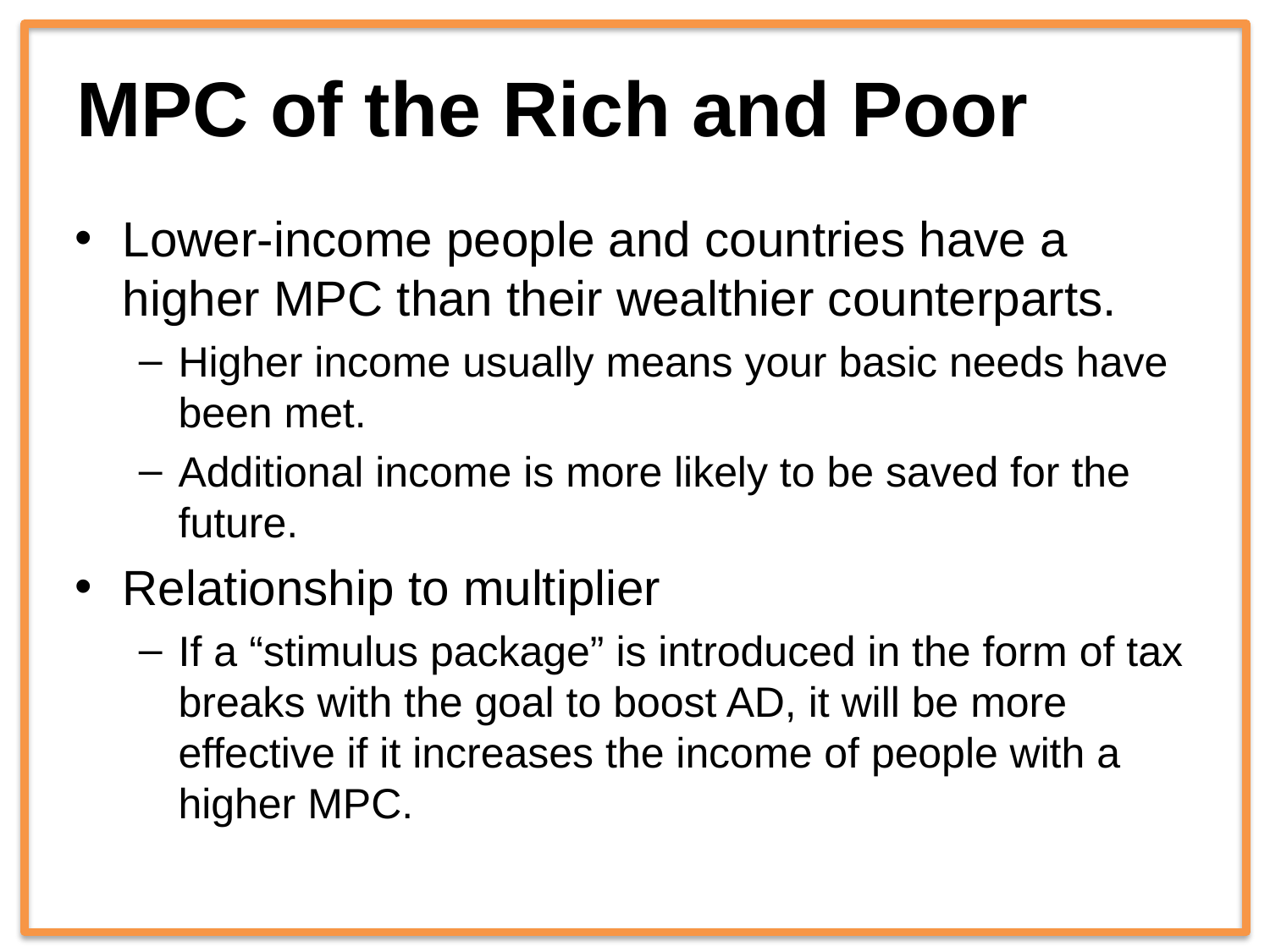

# MPC of the Rich and Poor
Lower-income people and countries have a higher MPC than their wealthier counterparts.
Higher income usually means your basic needs have been met.
Additional income is more likely to be saved for the future.
Relationship to multiplier
If a “stimulus package” is introduced in the form of tax breaks with the goal to boost AD, it will be more effective if it increases the income of people with a higher MPC.